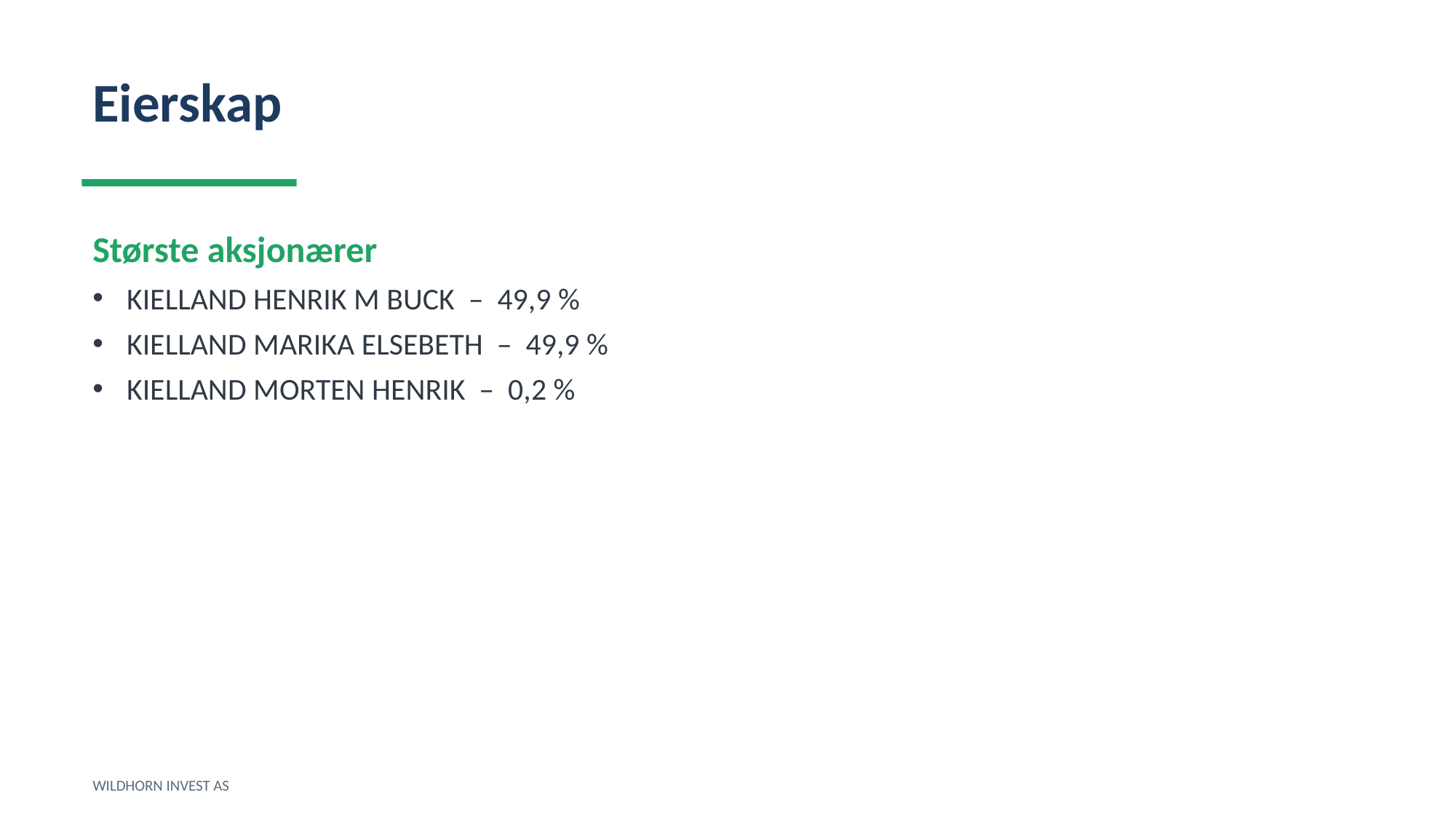

Eierskap

Største aksjonærer
KIELLAND HENRIK M BUCK  –  49,9 %
KIELLAND MARIKA ELSEBETH  –  49,9 %
KIELLAND MORTEN HENRIK  –  0,2 %
WILDHORN INVEST AS